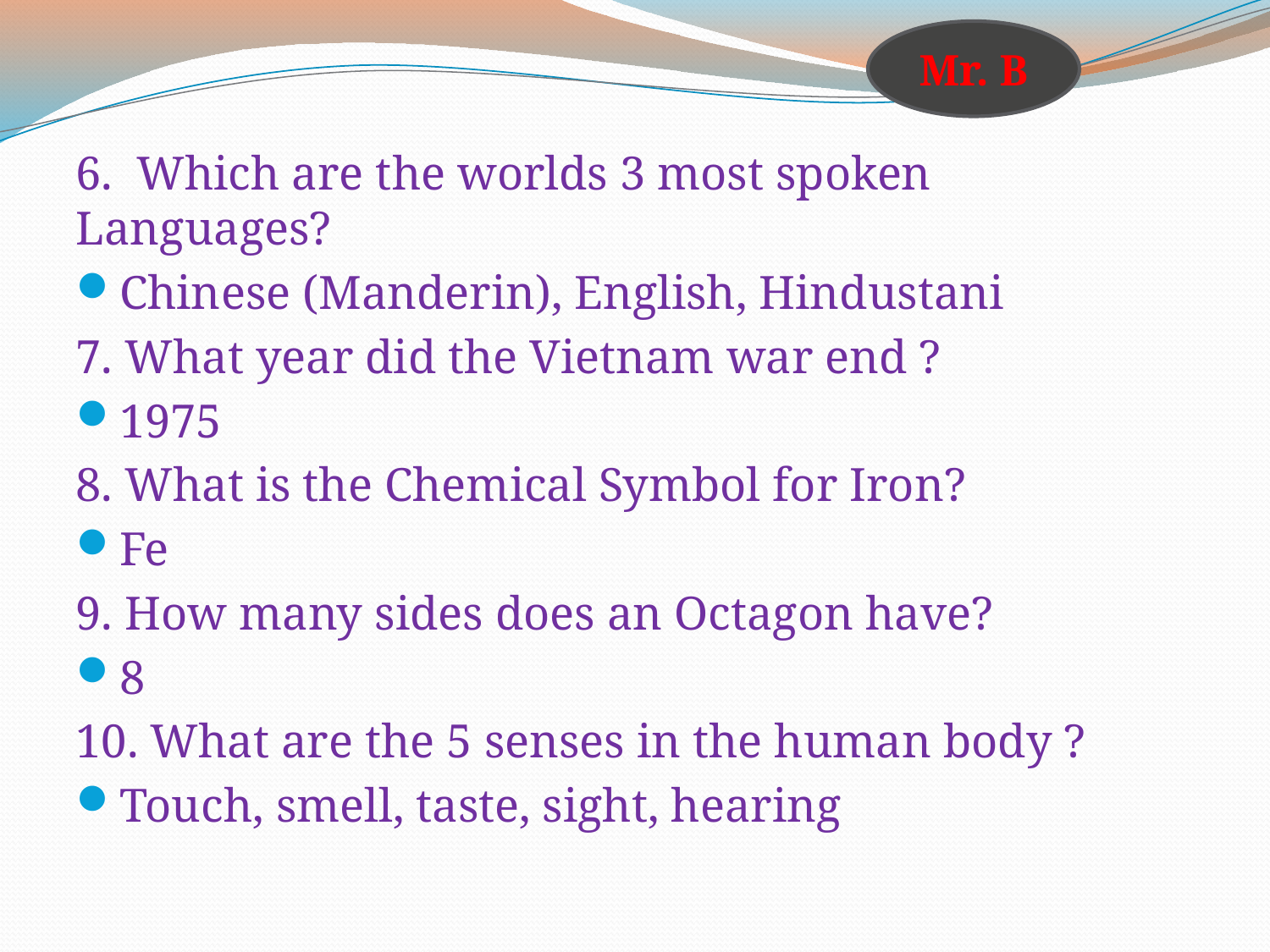

Mr. B

6.  Which are the worlds 3 most spoken Languages?
Chinese (Manderin), English, Hindustani
7. What year did the Vietnam war end ?
1975
8. What is the Chemical Symbol for Iron?
Fe
9. How many sides does an Octagon have?
8
10. What are the 5 senses in the human body ?
Touch, smell, taste, sight, hearing